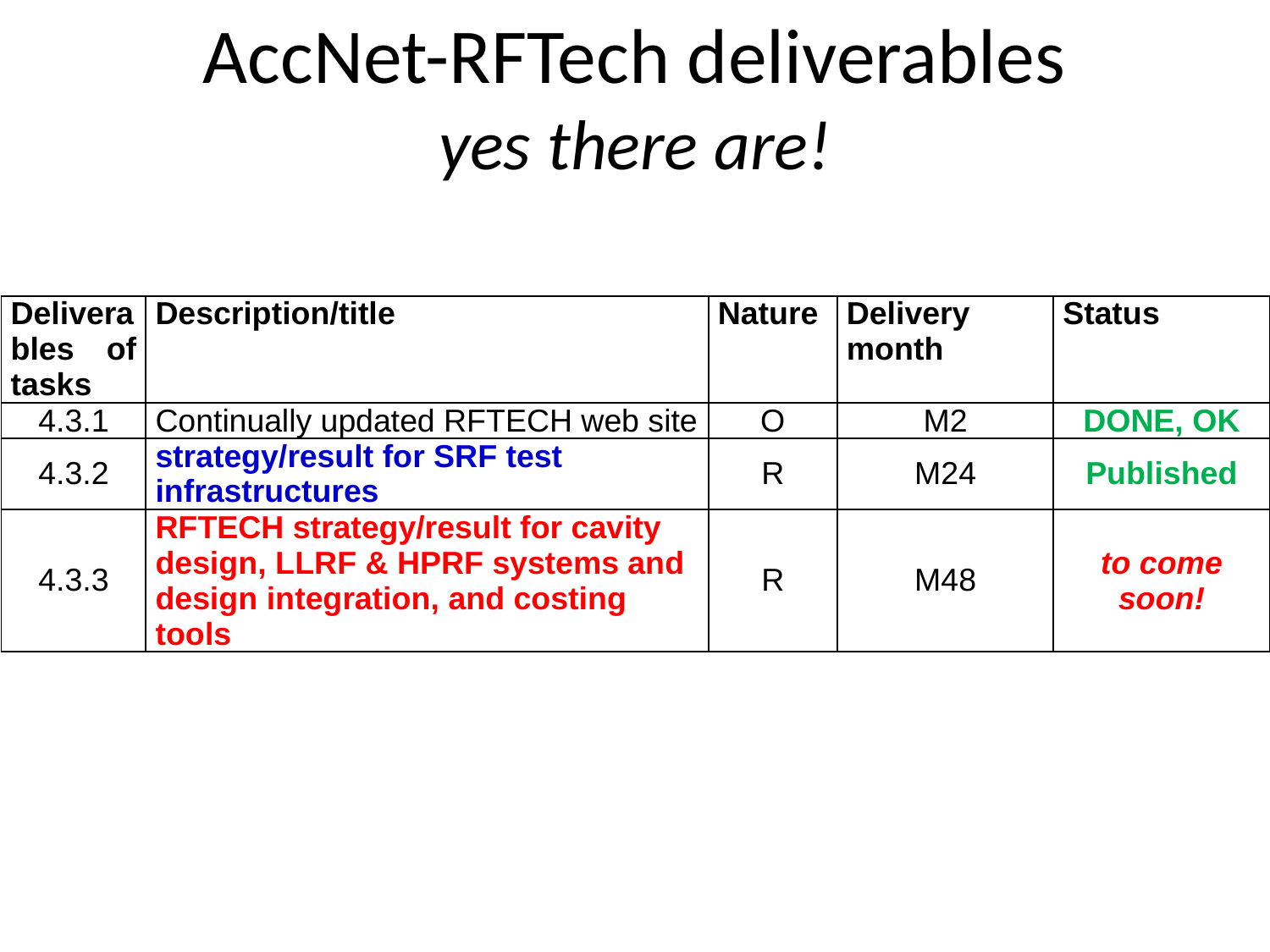

AccNet-RFTech deliverables
yes there are!
| Deliverables of tasks | Description/title | Nature | Delivery month | Status |
| --- | --- | --- | --- | --- |
| 4.3.1 | Continually updated RFTECH web site | O | M2 | DONE, OK |
| 4.3.2 | strategy/result for SRF test infrastructures | R | M24 | Published |
| 4.3.3 | RFTECH strategy/result for cavity design, LLRF & HPRF systems and design integration, and costing tools | R | M48 | to come soon! |